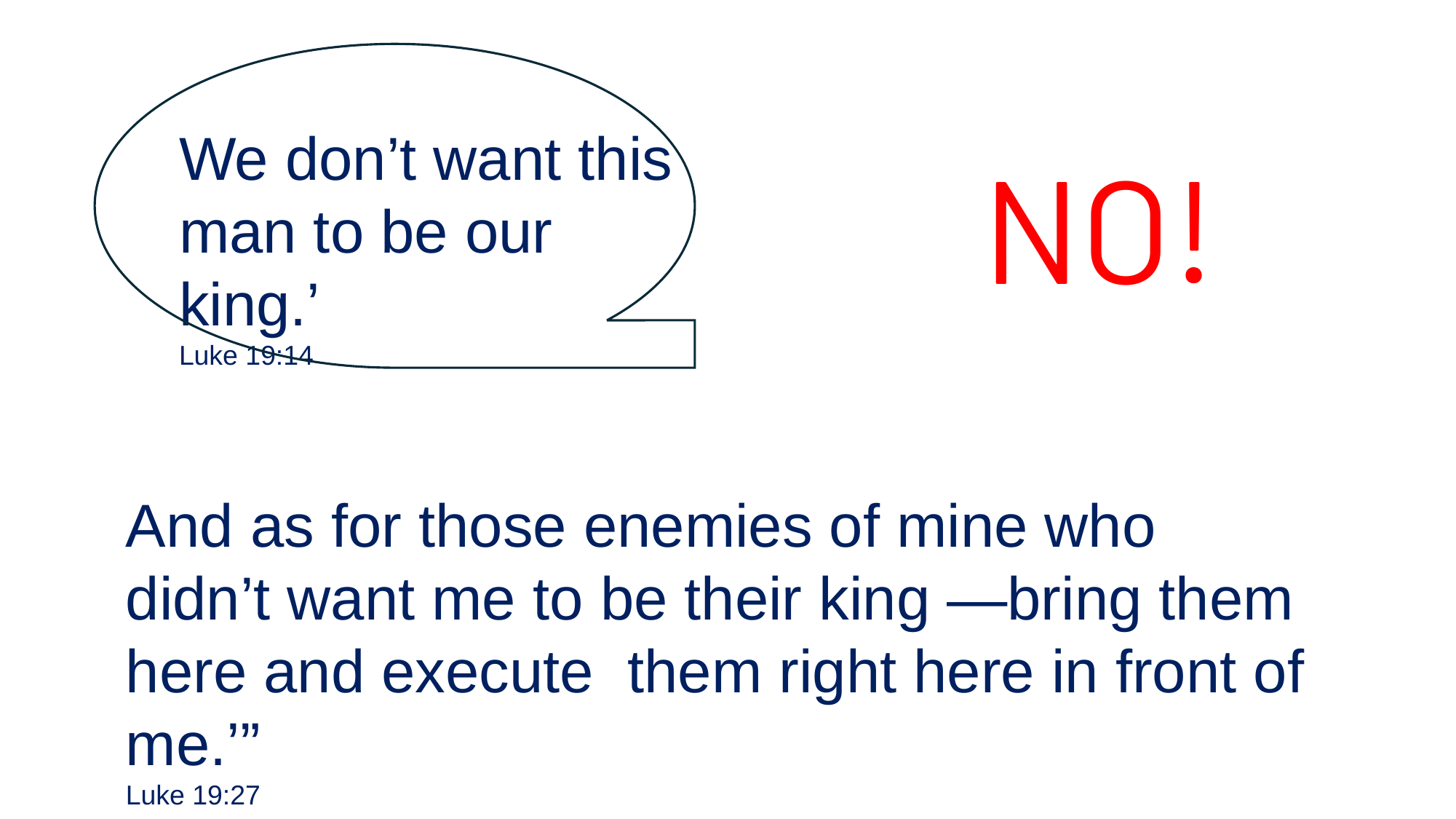

We don’t want this man to be our king.’
Luke 19:14
NO!
And as for those enemies of mine who didn’t want me to be their king —bring them here and execute  them right here in front of me.’”
Luke 19:27